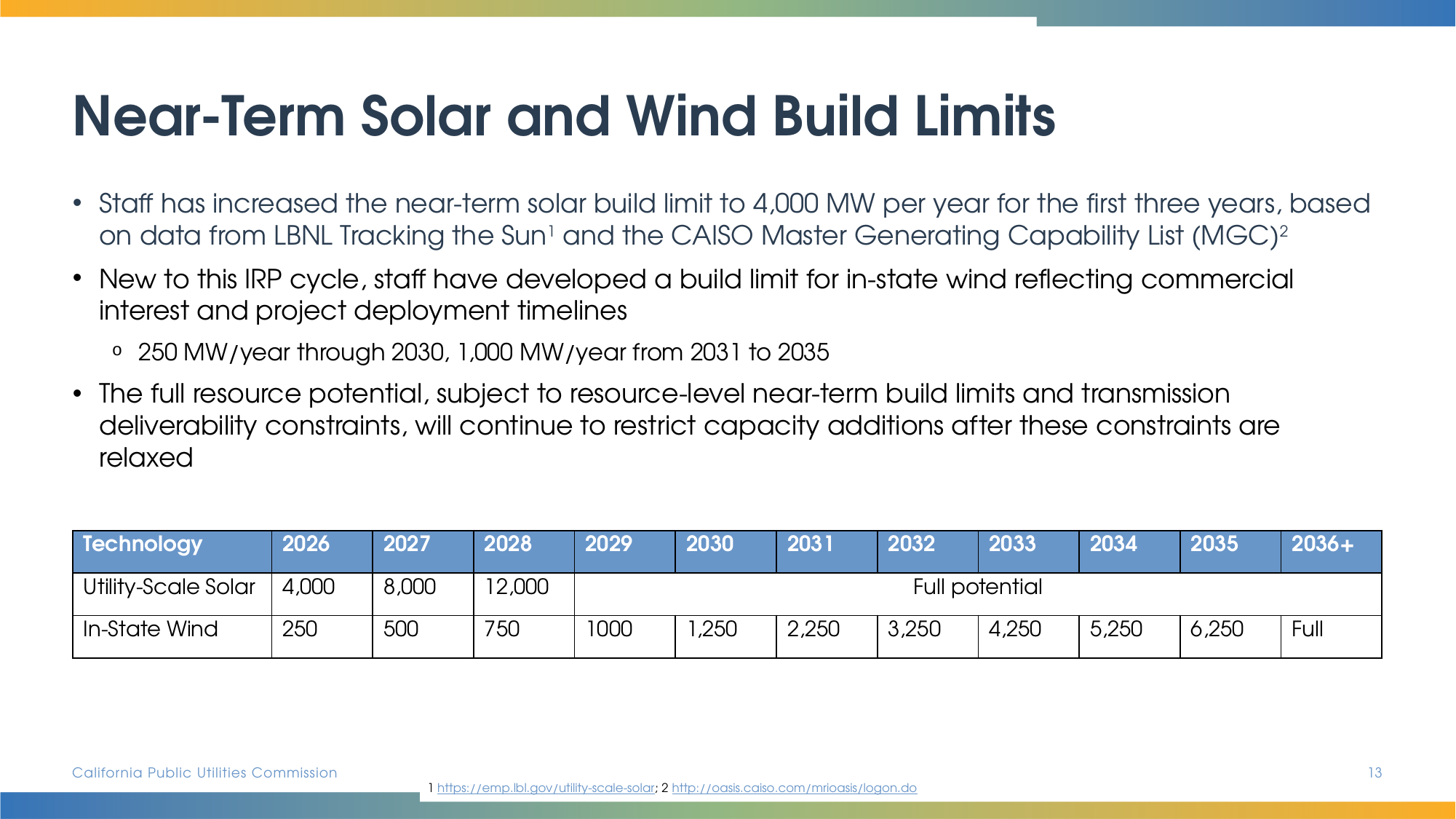

# Near-Term Solar and Wind Build Limits
Staff has increased the near-term solar build limit to 4,000 MW per year for the first three years, based on data from LBNL Tracking the Sun1 and the CAISO Master Generating Capability List (MGC)2
New to this IRP cycle, staff have developed a build limit for in-state wind reflecting commercial interest and project deployment timelines
250 MW/year through 2030, 1,000 MW/year from 2031 to 2035
The full resource potential, subject to resource-level near-term build limits and transmission deliverability constraints, will continue to restrict capacity additions after these constraints are relaxed
| Technology | 2026 | 2027 | 2028 | 2029 | 2030 | 2031 | 2032 | 2033 | 2034 | 2035 | 2036+ |
| --- | --- | --- | --- | --- | --- | --- | --- | --- | --- | --- | --- |
| Utility-Scale Solar | 4,000 | 8,000 | 12,000 | Full potential |  |  |  |  |  |  |  |
| In-State Wind | 250 | 500 | 750 | 1000 | 1,250 | 2,250 | 3,250 | 4,250 | 5,250 | 6,250 | Full |
13
1 https://emp.lbl.gov/utility-scale-solar; 2 http://oasis.caiso.com/mrioasis/logon.do